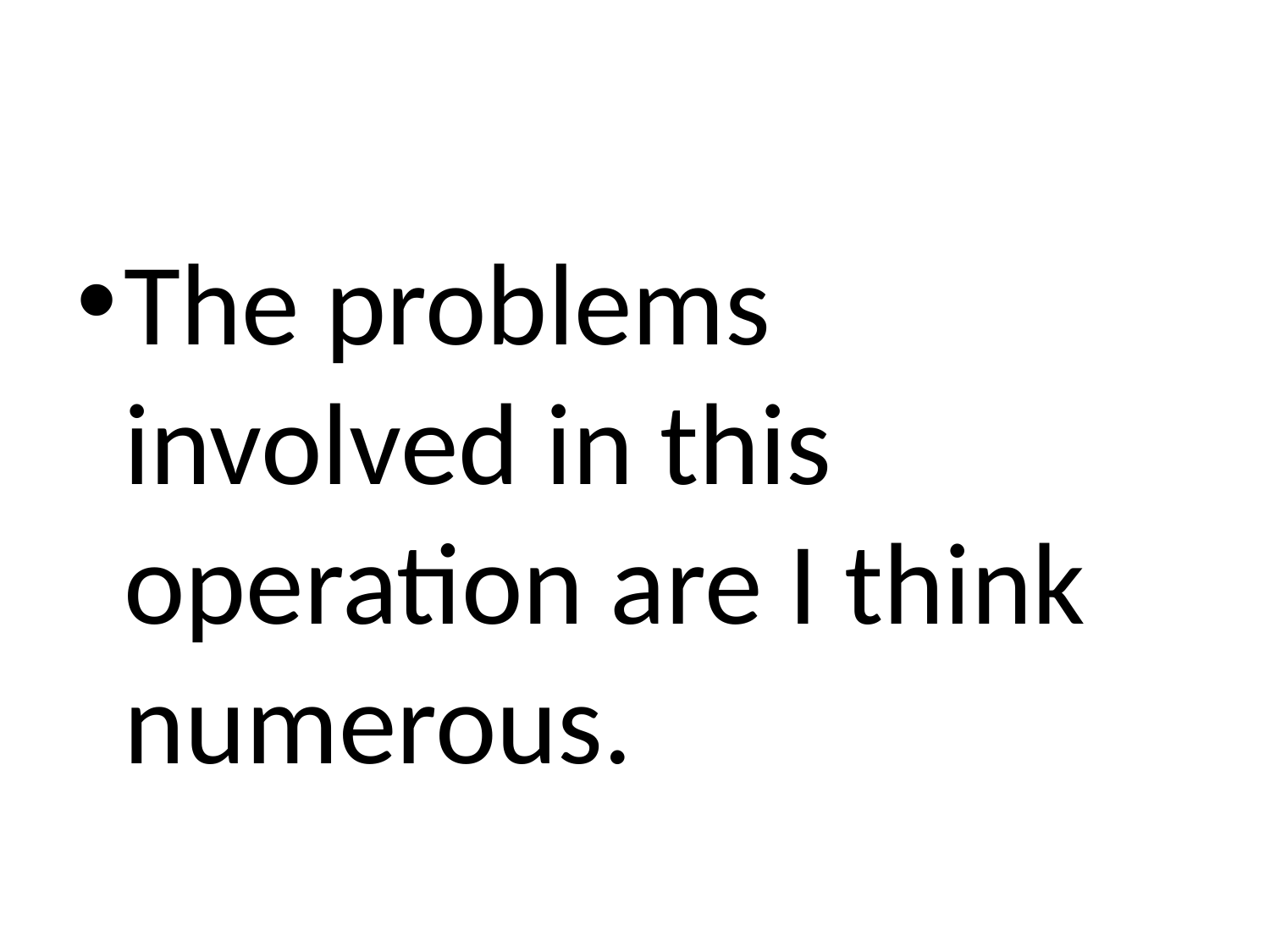

#
The problems involved in this operation are I think numerous.